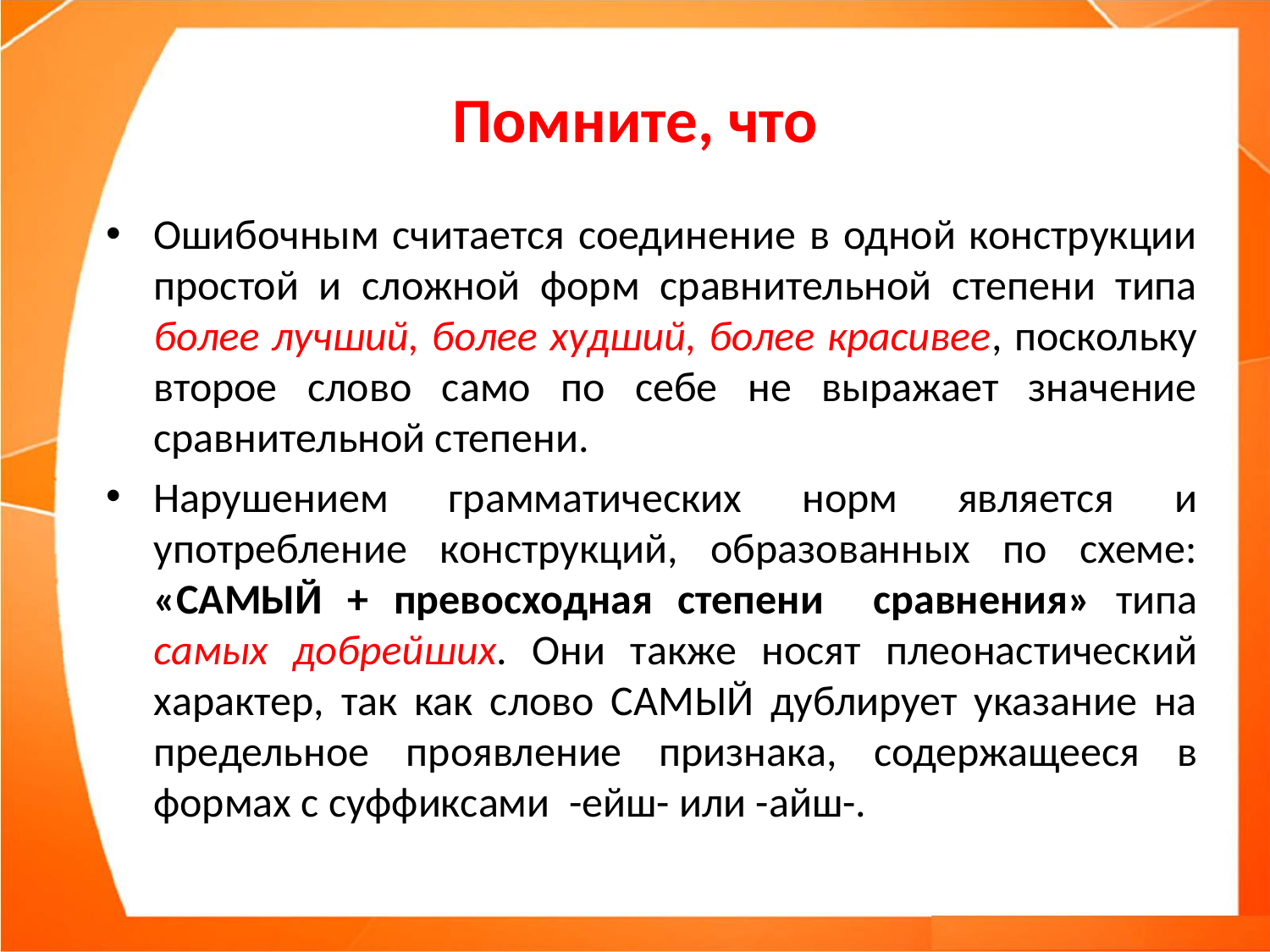

# Помните, что
Ошибочным считается соединение в одной конструкции простой и сложной форм сравнительной степени типа более лучший, более худший, более красивее, поскольку второе слово само по себе не выражает значение сравнительной степени.
Нарушением грамматических норм является и употребление конструкций, образованных по схеме: «САМЫЙ + превосходная степени  сравнения» типа самых добрейших. Они также носят плеонастический характер, так как слово САМЫЙ дублирует указание на предельное проявление признака, содержащееся в формах с суффиксами  -ейш- или -айш-.